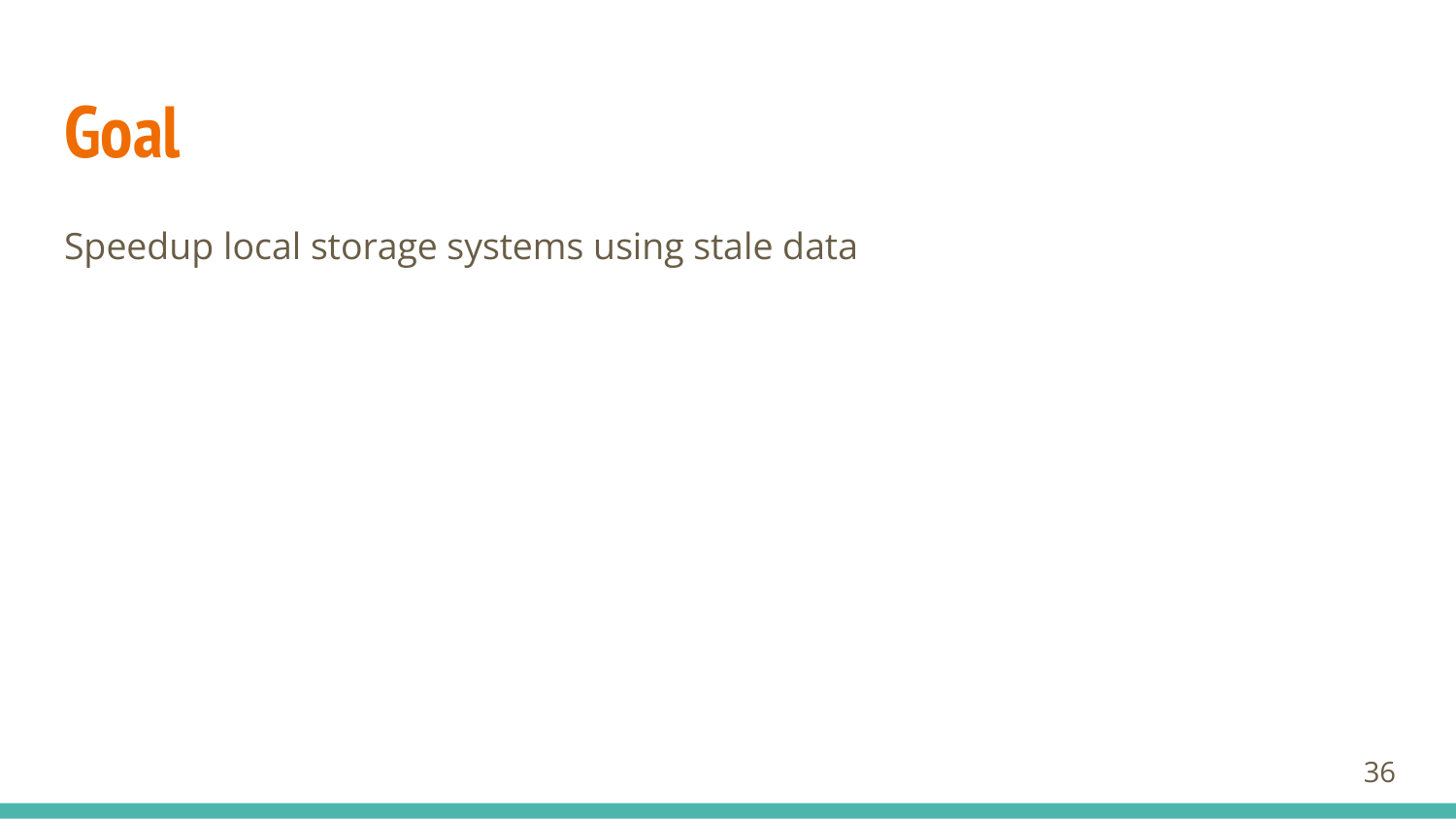

# Goal
Speedup local storage systems using stale data
36